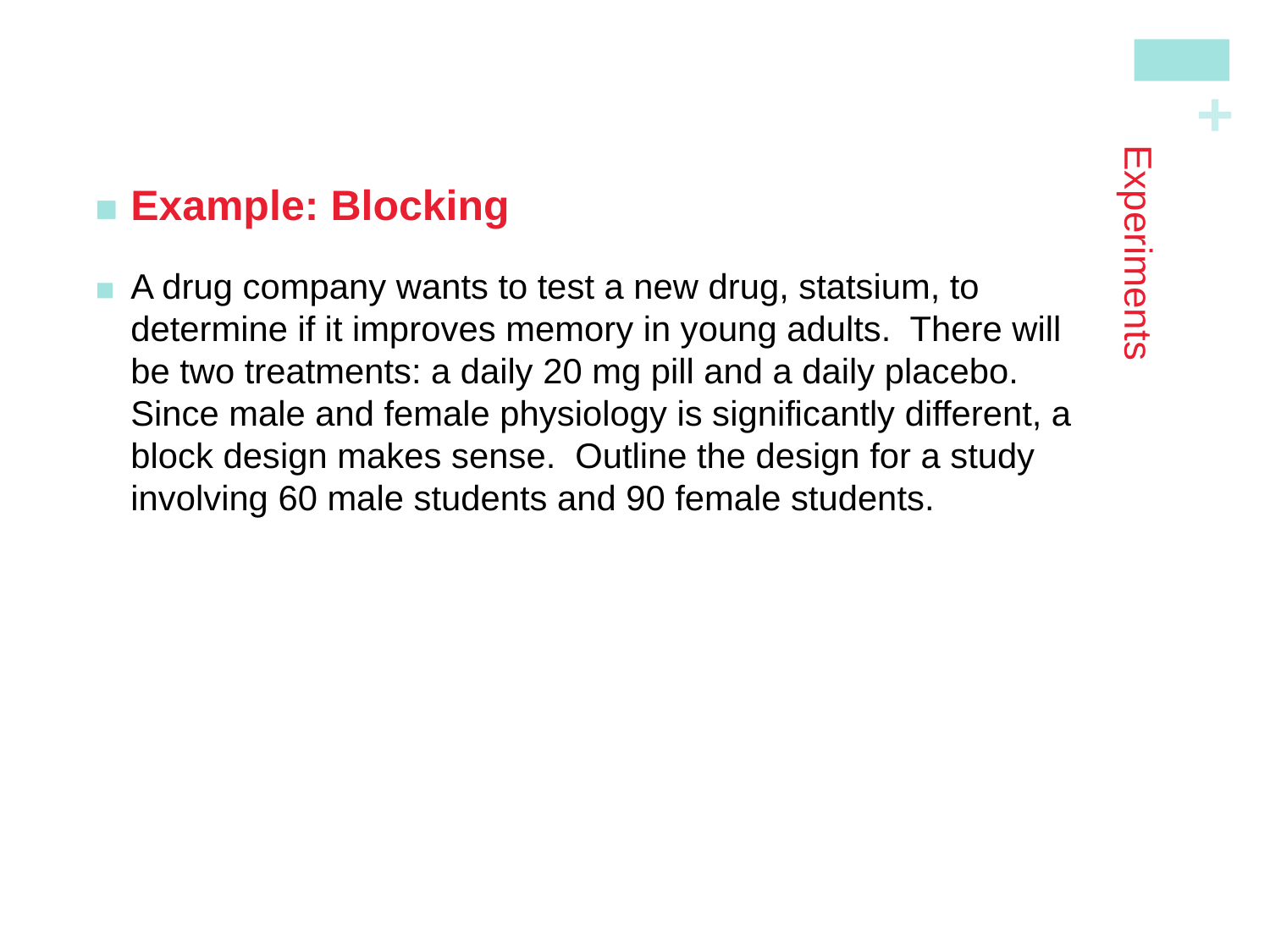

Example: Blocking
A drug company wants to test a new drug, statsium, to determine if it improves memory in young adults.  There will be two treatments: a daily 20 mg pill and a daily placebo.  Since male and female physiology is significantly different, a block design makes sense.  Outline the design for a study involving 60 male students and 90 female students.

# Experiments